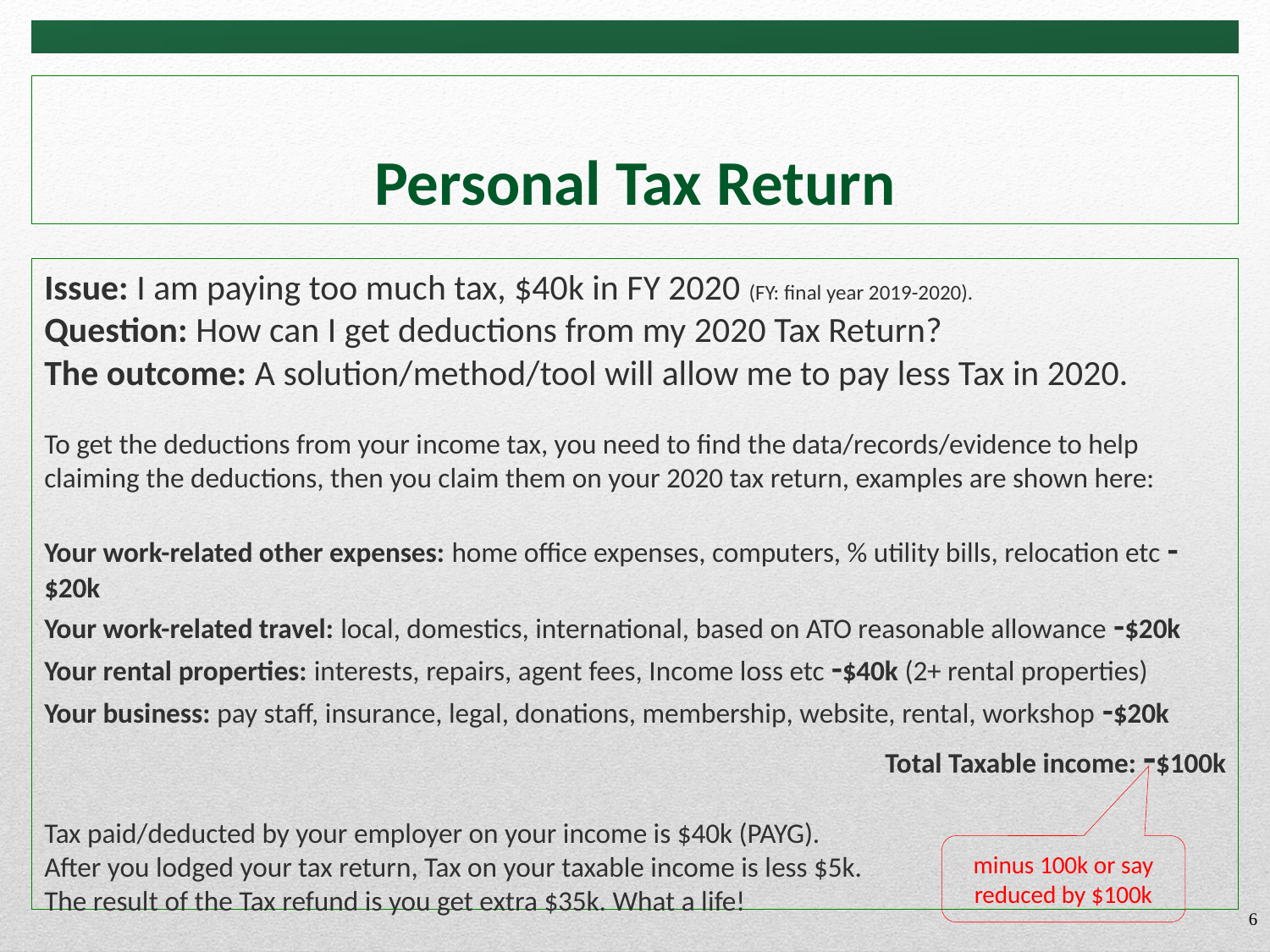

# Personal Tax Return
Issue: I am paying too much tax, $40k in FY 2020 (FY: final year 2019-2020).
Question: How can I get deductions from my 2020 Tax Return?
The outcome: A solution/method/tool will allow me to pay less Tax in 2020.

To get the deductions from your income tax, you need to find the data/records/evidence to help claiming the deductions, then you claim them on your 2020 tax return, examples are shown here:

Your work-related other expenses: home office expenses, computers, % utility bills, relocation etc -$20k
Your work-related travel: local, domestics, international, based on ATO reasonable allowance -$20k
Your rental properties: interests, repairs, agent fees, Income loss etc -$40k (2+ rental properties)
Your business: pay staff, insurance, legal, donations, membership, website, rental, workshop -$20k
Total Taxable income: -$100k

Tax paid/deducted by your employer on your income is $40k (PAYG).
After you lodged your tax return, Tax on your taxable income is less $5k.
The result of the Tax refund is you get extra $35k. What a life!

minus 100k or say reduced by $100k
6